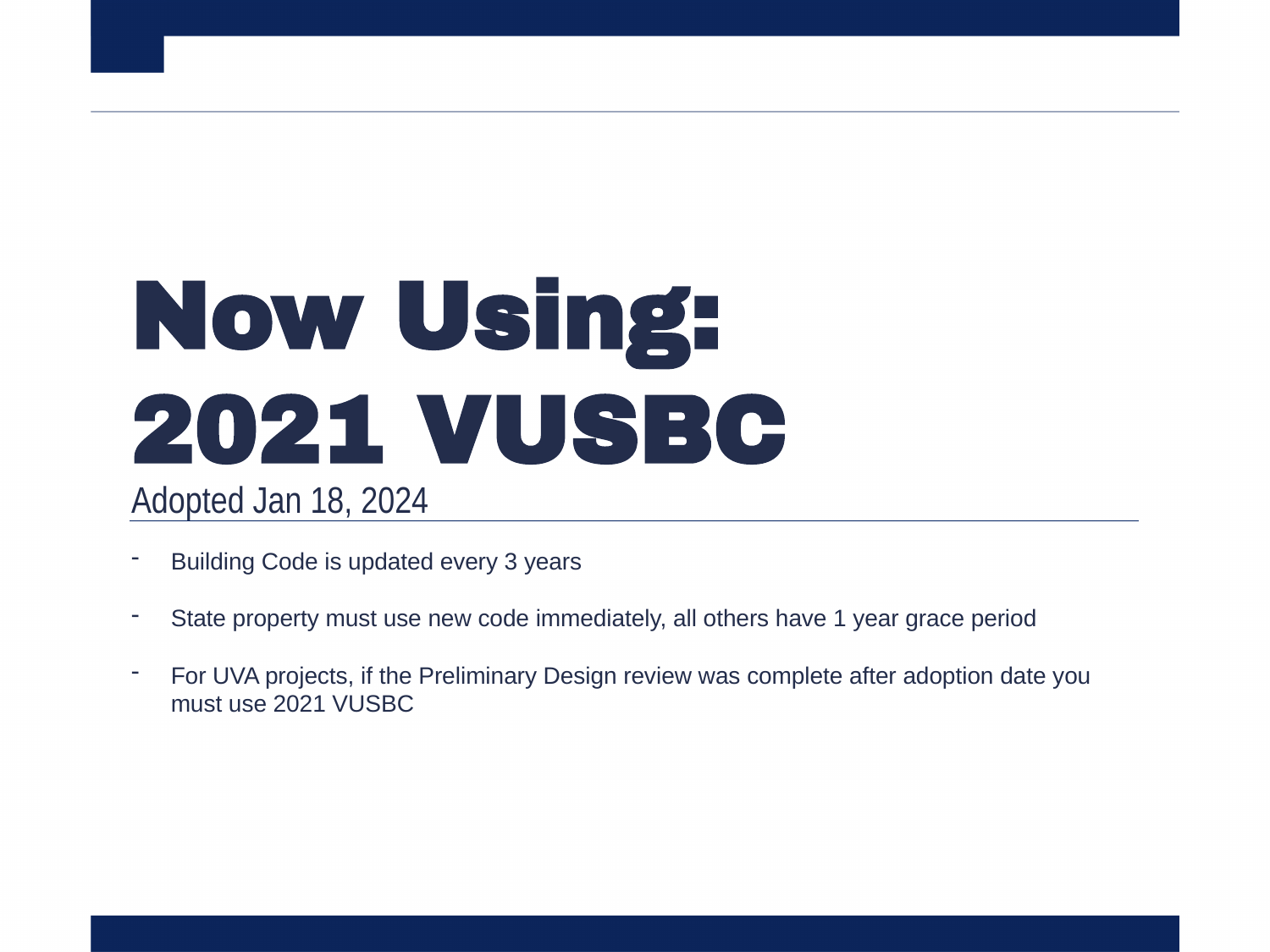

Now Using:
2021 VUSBC

Adopted Jan 18, 2024
Building Code is updated every 3 years
State property must use new code immediately, all others have 1 year grace period
For UVA projects, if the Preliminary Design review was complete after adoption date you must use 2021 VUSBC